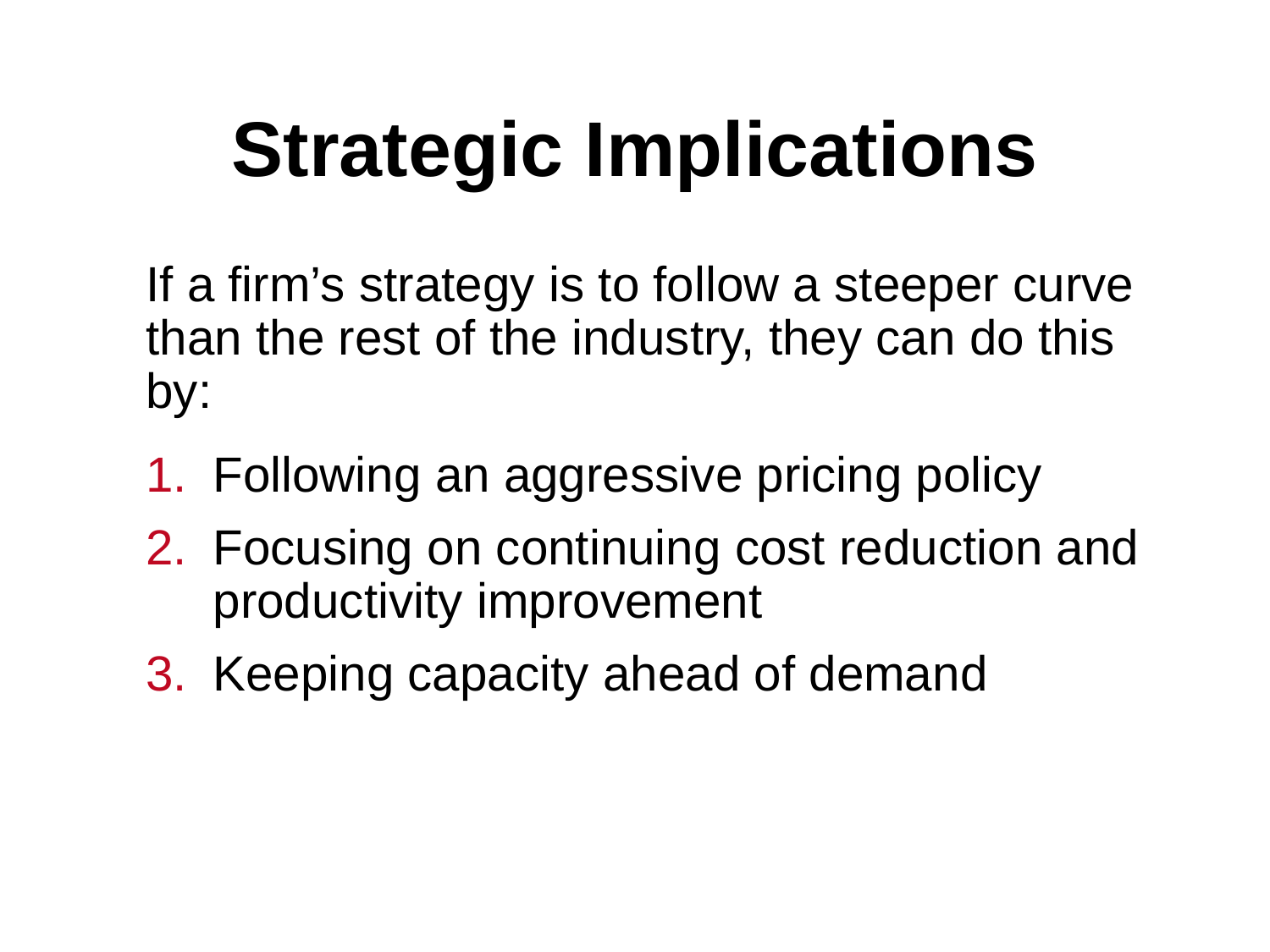

# Strategic Implications
If a firm’s strategy is to follow a steeper curve than the rest of the industry, they can do this by:
Following an aggressive pricing policy
Focusing on continuing cost reduction and productivity improvement
Keeping capacity ahead of demand